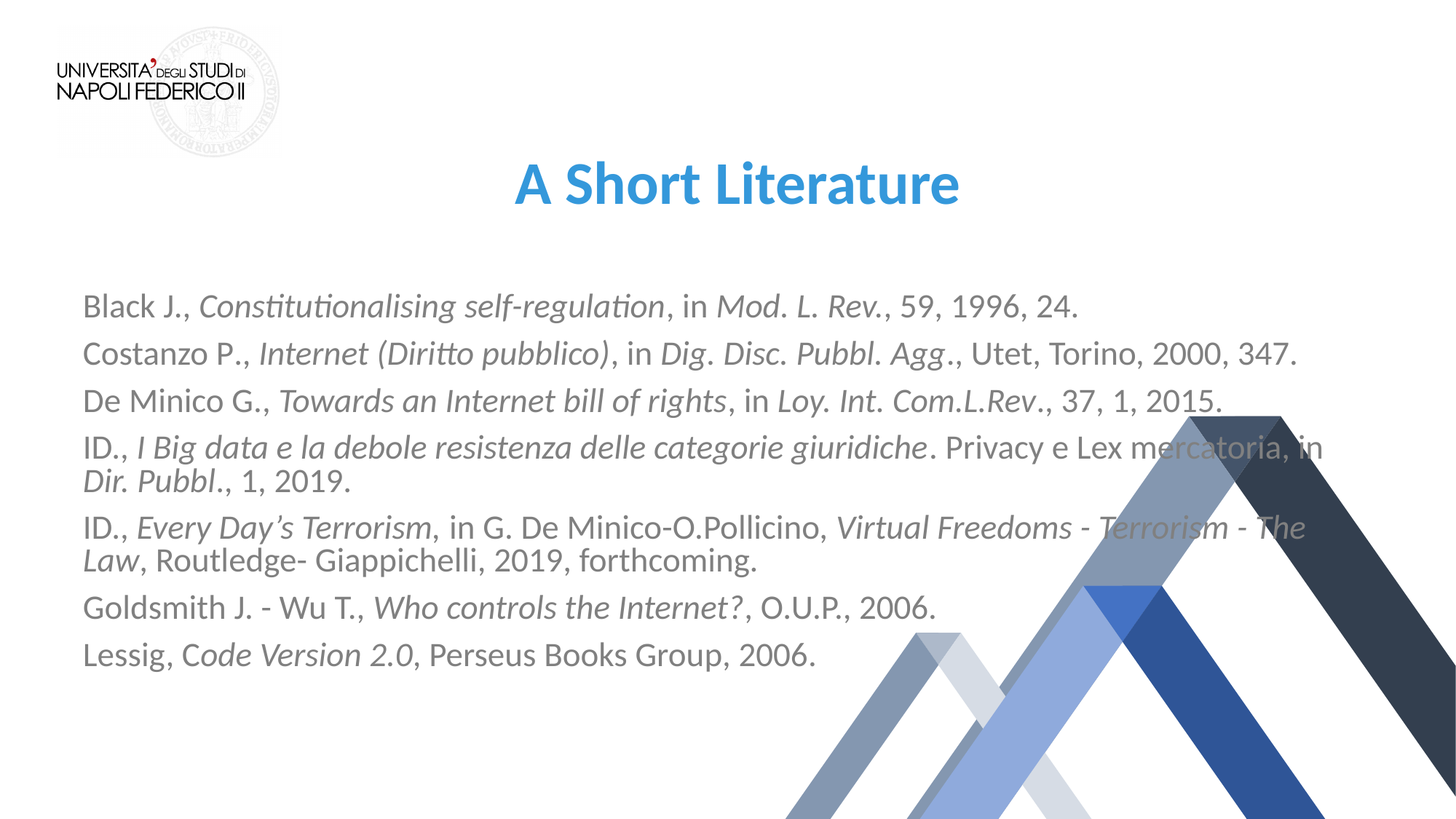

A Short Literature

Black J., Constitutionalising self-regulation, in Mod. L. Rev., 59, 1996, 24.
Costanzo P., Internet (Diritto pubblico), in Dig. Disc. Pubbl. Agg., Utet, Torino, 2000, 347.
De Minico G., Towards an Internet bill of rights, in Loy. Int. Com.L.Rev., 37, 1, 2015.
ID., I Big data e la debole resistenza delle categorie giuridiche. Privacy e Lex mercatoria, in Dir. Pubbl., 1, 2019.
ID., Every Day’s Terrorism, in G. De Minico-O.Pollicino, Virtual Freedoms - Terrorism - The Law, Routledge- Giappichelli, 2019, forthcoming.
Goldsmith J. - Wu T., Who controls the Internet?, O.U.P., 2006.
Lessig, Code Version 2.0, Perseus Books Group, 2006.